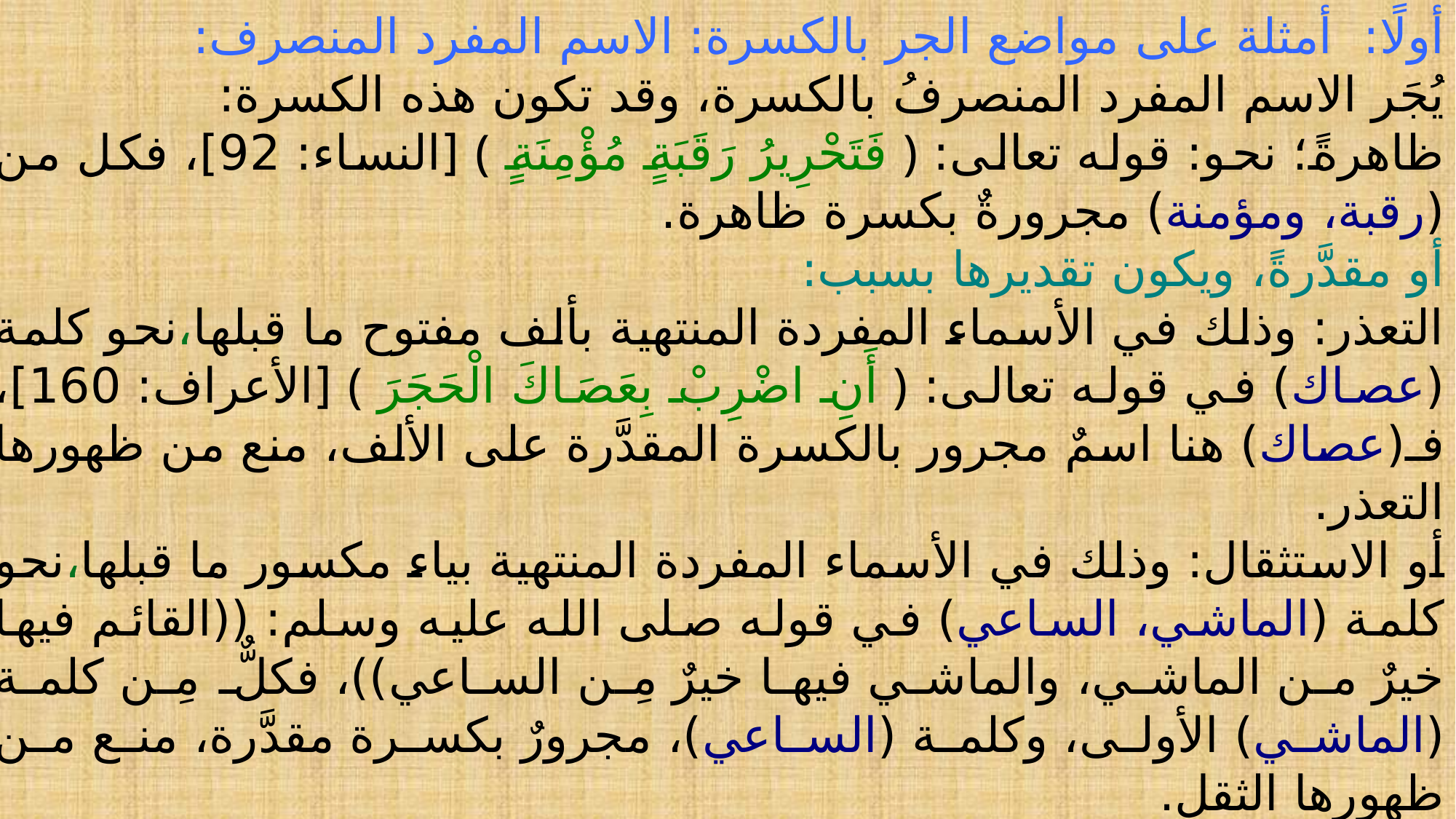

أولًا:  أمثلة على مواضع الجر بالكسرة: الاسم المفرد المنصرف:
يُجَر الاسم المفرد المنصرفُ بالكسرة، وقد تكون هذه الكسرة:
ظاهرةً؛ نحو: قوله تعالى: ﴿ فَتَحْرِيرُ رَقَبَةٍ مُؤْمِنَةٍ ﴾ [النساء: 92]، فكل من (رقبة، ومؤمنة) مجرورةٌ بكسرة ظاهرة.
أو مقدَّرةً، ويكون تقديرها بسبب:
التعذر: وذلك في الأسماء المفردة المنتهية بألف مفتوح ما قبلها،نحو كلمة (عصاك) في قوله تعالى: ﴿ أَنِ اضْرِبْ بِعَصَاكَ الْحَجَرَ ﴾ [الأعراف: 160]، فـ(عصاك) هنا اسمٌ مجرور بالكسرة المقدَّرة على الألف، منع من ظهورها التعذر.
أو الاستثقال: وذلك في الأسماء المفردة المنتهية بياء مكسور ما قبلها،نحو كلمة (الماشي، الساعي) في قوله صلى الله عليه وسلم: ((القائم فيها خيرٌ من الماشي، والماشي فيها خيرٌ مِن الساعي))، فكلٌّ مِن كلمة (الماشي) الأولى، وكلمة (الساعي)، مجرورٌ بكسرة مقدَّرة، منع من ظهورها الثقل.
أو المناسبة: وذلك في الأسماء المفردة المضافة إلى ياء المتكلم؛ نحو (مسجدي) في قوله صلى الله عليه وسلم: ((صلاةٌ في مسجدي هذا خيرٌ مِن ألف صلاةٍ فيما سواه إلا المسجد الحرام))، فكلمة (مسجدي) مجرورة بالكسرة المقدرة، منع من ظهورها اشتغالُ المحل بحركة المناسبة.